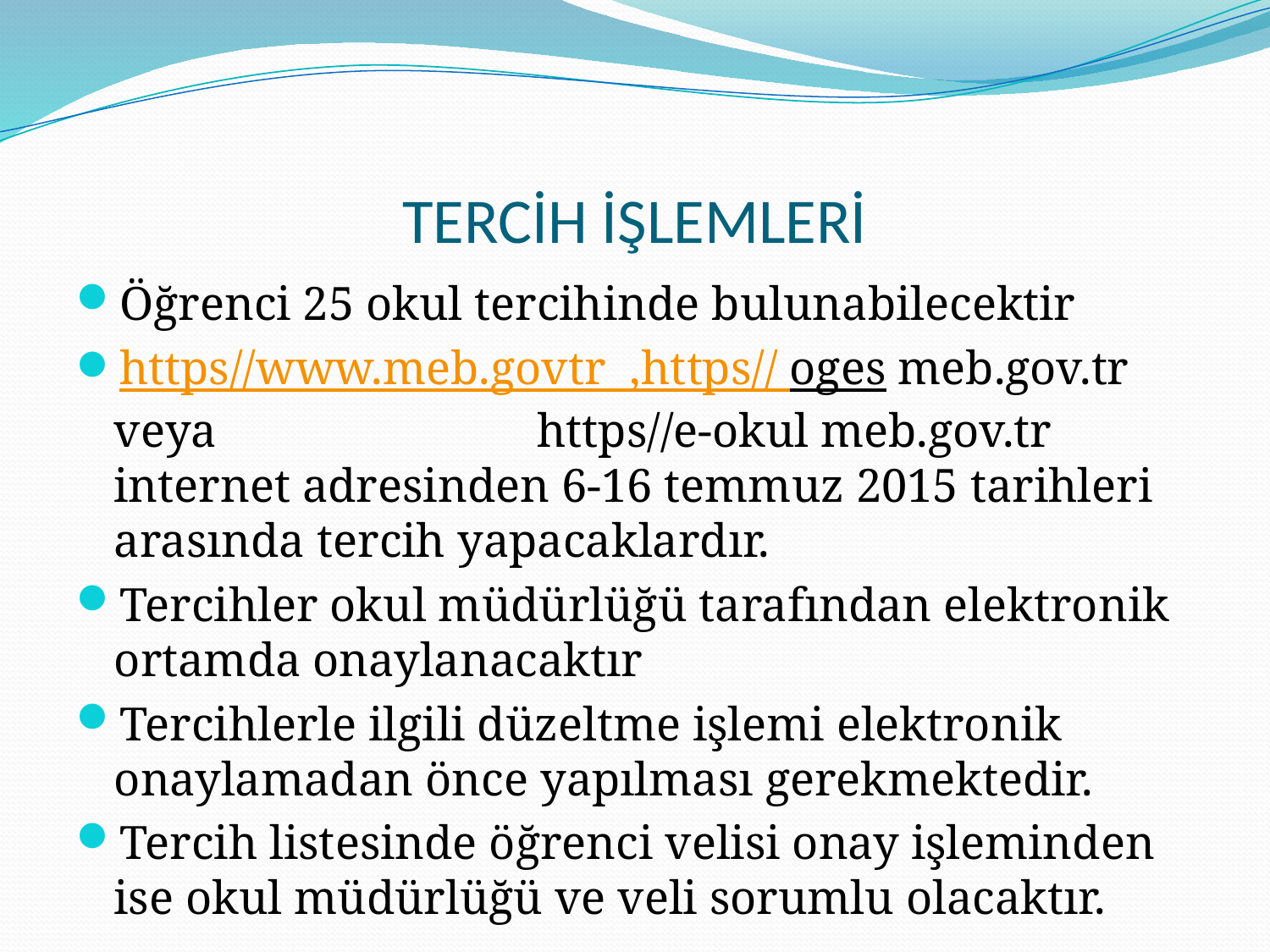

# TERCİH İŞLEMLERİ
Öğrenci 25 okul tercihinde bulunabilecektir
https//www.meb.govtr  ,https// oges meb.gov.tr  veya                           https//e-okul meb.gov.tr internet adresinden 6-16 temmuz 2015 tarihleri arasında tercih yapacaklardır.
Tercihler okul müdürlüğü tarafından elektronik ortamda onaylanacaktır
Tercihlerle ilgili düzeltme işlemi elektronik onaylamadan önce yapılması gerekmektedir.
Tercih listesinde öğrenci velisi onay işleminden ise okul müdürlüğü ve veli sorumlu olacaktır.